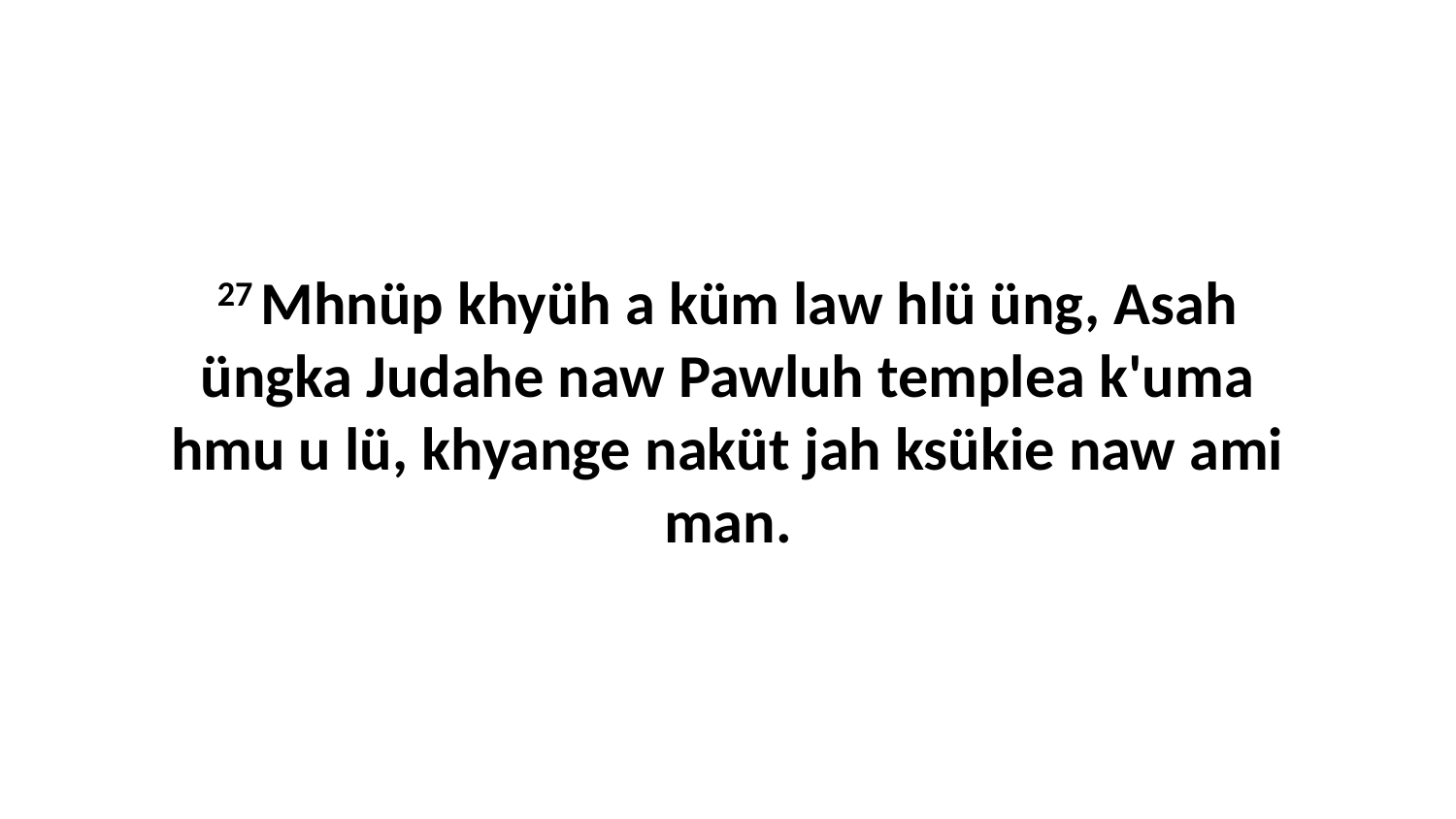

27 Mhnüp khyüh a küm law hlü üng, Asah üngka Judahe naw Pawluh templea k'uma hmu u lü, khyange naküt jah ksükie naw ami man.